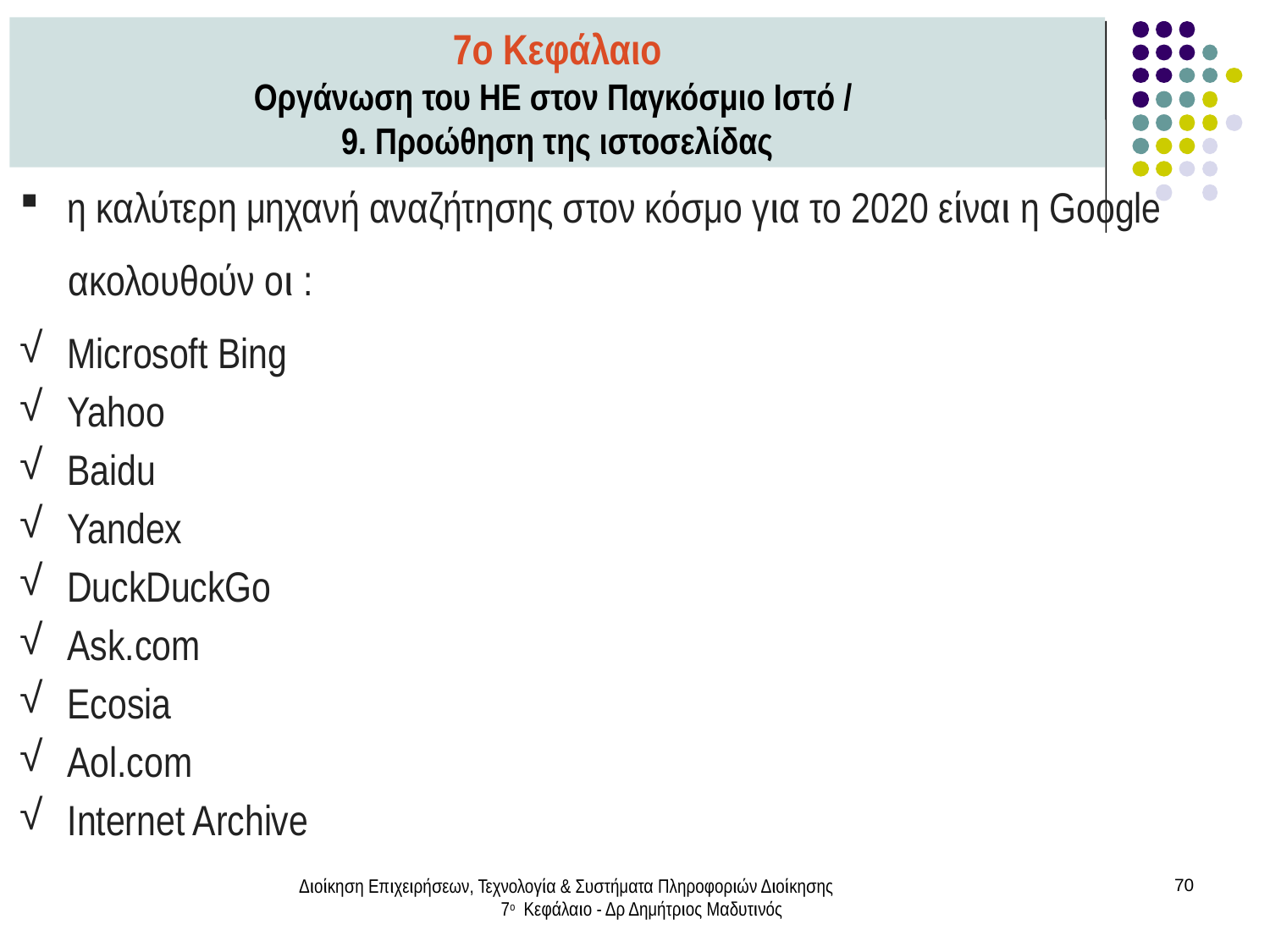

7ο Κεφάλαιο
Οργάνωση του ΗΕ στον Παγκόσμιο Ιστό /
9. Προώθηση της ιστοσελίδας
η καλύτερη μηχανή αναζήτησης στον κόσμο για το 2020 είναι η Google
     ακολουθούν οι :
Microsoft Bing
Yahoo
Baidu
Yandex
DuckDuckGo
Ask.com
Ecosia
Aol.com
Internet Archive

Διοίκηση Επιχειρήσεων, Τεχνολογία & Συστήματα Πληροφοριών Διοίκησης                                   7ο  Κεφάλαιο - Δρ Δημήτριος Μαδυτινός
70